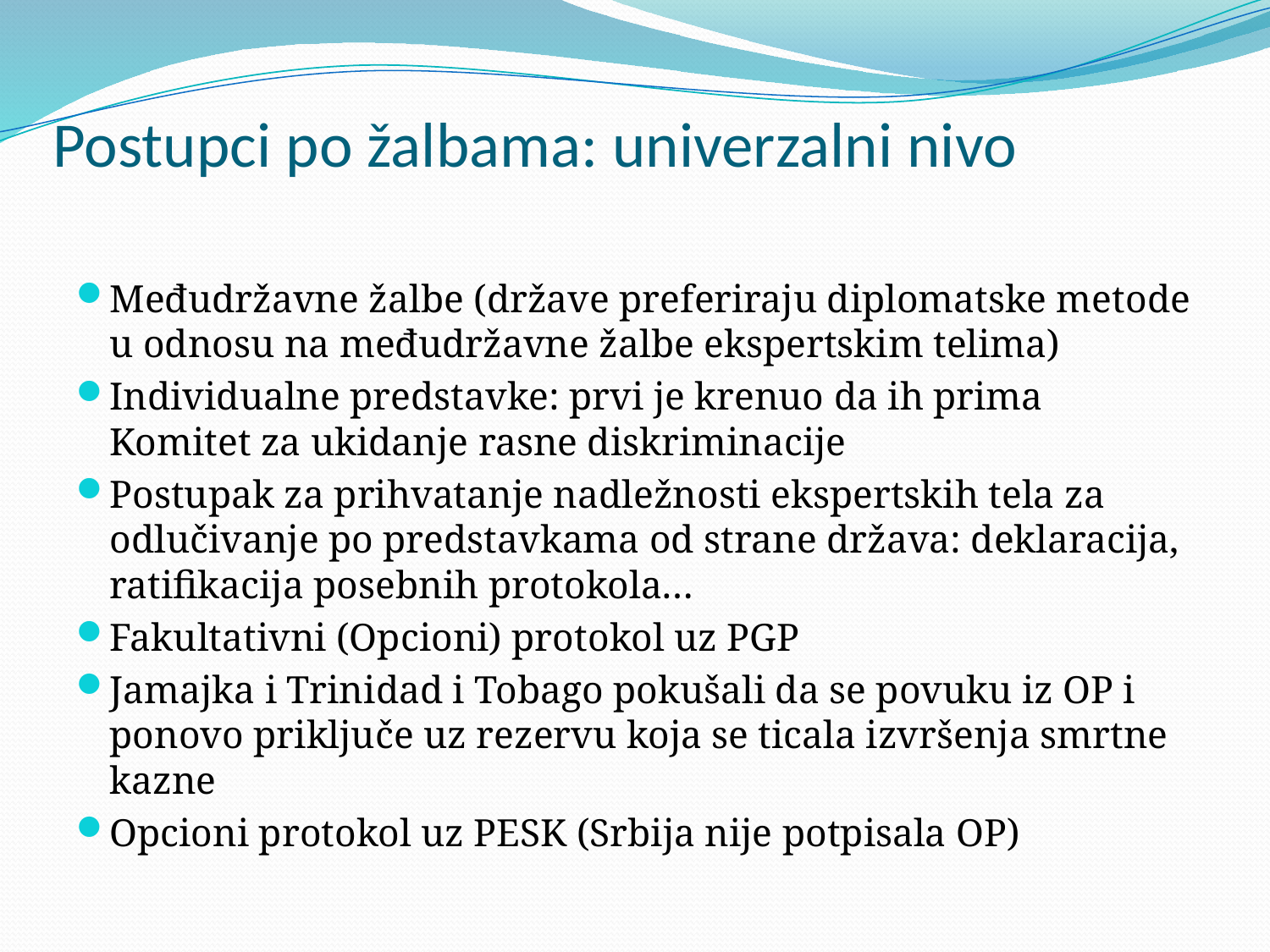

# Postupci po žalbama: univerzalni nivo
Međudržavne žalbe (države preferiraju diplomatske metode u odnosu na međudržavne žalbe ekspertskim telima)
Individualne predstavke: prvi je krenuo da ih prima Komitet za ukidanje rasne diskriminacije
Postupak za prihvatanje nadležnosti ekspertskih tela za odlučivanje po predstavkama od strane država: deklaracija, ratifikacija posebnih protokola…
Fakultativni (Opcioni) protokol uz PGP
Jamajka i Trinidad i Tobago pokušali da se povuku iz OP i ponovo priključe uz rezervu koja se ticala izvršenja smrtne kazne
Opcioni protokol uz PESK (Srbija nije potpisala OP)